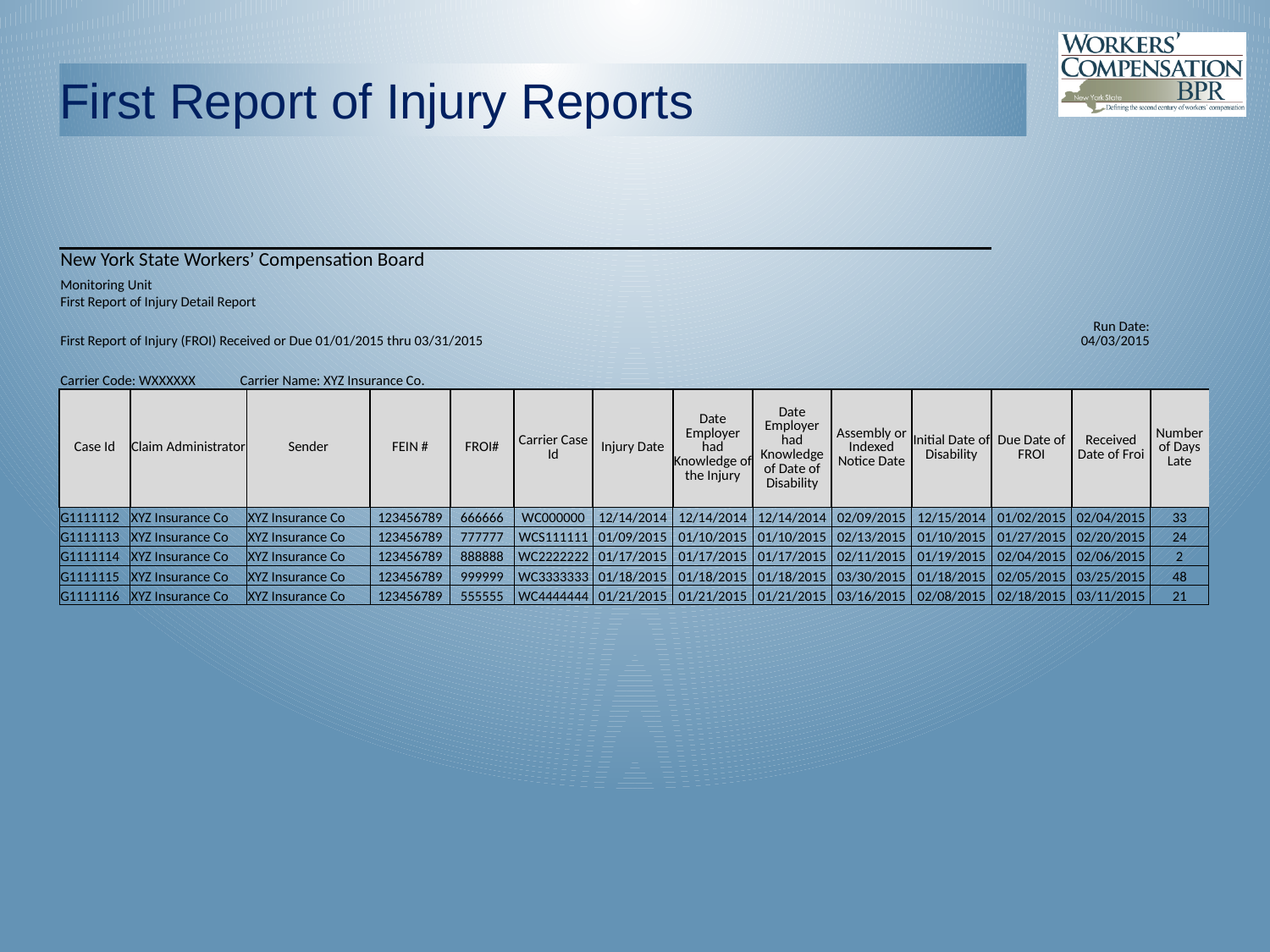

# First Report of Injury Reports
| New York State Workers’ Compensation Board |  |  |  |  |  |  |  |  |  |  |  |  |  |
| --- | --- | --- | --- | --- | --- | --- | --- | --- | --- | --- | --- | --- | --- |
| Monitoring Unit |  |  |  |  |  |  |  |  |  |  |  |  |  |
| First Report of Injury Detail Report |  |  |  |  |  |  |  |  |  |  |  |  |  |
| First Report of Injury (FROI) Received or Due 01/01/2015 thru 03/31/2015 |  |  |  |  |  |  |  |  |  |  |  | Run Date: 04/03/2015 |  |
|  |  |  |  |  |  |  |  |  |  |  |  |  |  |
| Carrier Code: WXXXXXX Carrier Name: XYZ Insurance Co. |  |  |  |  |  |  |  |  |  |  |  |  |  |
| Case Id | Claim Administrator | Sender | FEIN # | FROI# | Carrier Case Id | Injury Date | Date Employer had Knowledge of the Injury | Date Employer had Knowledge of Date of Disability | Assembly or Indexed Notice Date | Initial Date of Disability | Due Date of FROI | Received Date of Froi | Number of Days Late |
| G1111112 | XYZ Insurance Co | XYZ Insurance Co | 123456789 | 666666 | WC000000 | 12/14/2014 | 12/14/2014 | 12/14/2014 | 02/09/2015 | 12/15/2014 | 01/02/2015 | 02/04/2015 | 33 |
| G1111113 | XYZ Insurance Co | XYZ Insurance Co | 123456789 | 777777 | WCS111111 | 01/09/2015 | 01/10/2015 | 01/10/2015 | 02/13/2015 | 01/10/2015 | 01/27/2015 | 02/20/2015 | 24 |
| G1111114 | XYZ Insurance Co | XYZ Insurance Co | 123456789 | 888888 | WC2222222 | 01/17/2015 | 01/17/2015 | 01/17/2015 | 02/11/2015 | 01/19/2015 | 02/04/2015 | 02/06/2015 | 2 |
| G1111115 | XYZ Insurance Co | XYZ Insurance Co | 123456789 | 999999 | WC3333333 | 01/18/2015 | 01/18/2015 | 01/18/2015 | 03/30/2015 | 01/18/2015 | 02/05/2015 | 03/25/2015 | 48 |
| G1111116 | XYZ Insurance Co | XYZ Insurance Co | 123456789 | 555555 | WC4444444 | 01/21/2015 | 01/21/2015 | 01/21/2015 | 03/16/2015 | 02/08/2015 | 02/18/2015 | 03/11/2015 | 21 |